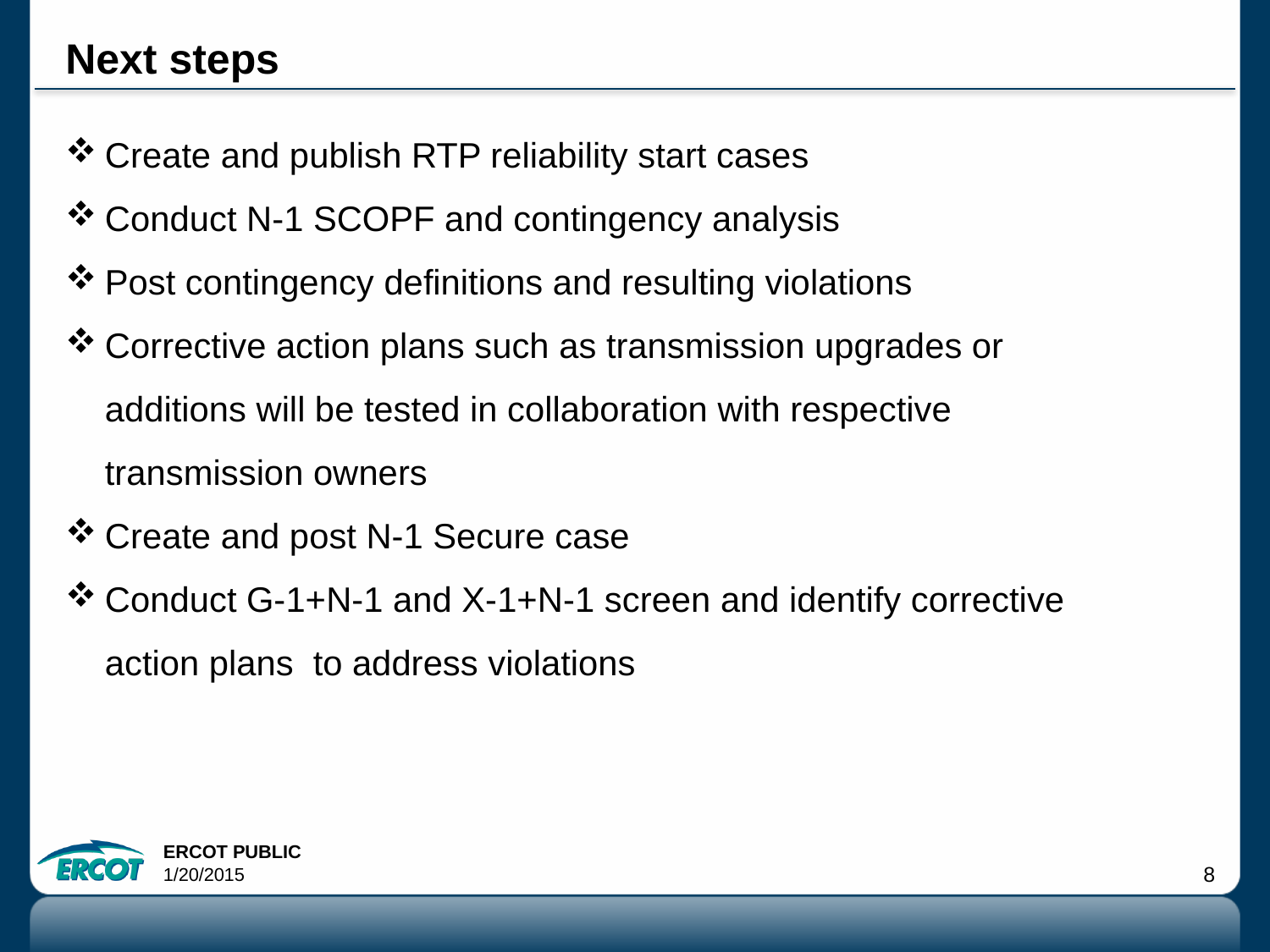

# Next steps
Create and publish RTP reliability start cases
Conduct N-1 SCOPF and contingency analysis
Post contingency definitions and resulting violations
Corrective action plans such as transmission upgrades or additions will be tested in collaboration with respective transmission owners
Create and post N-1 Secure case
Conduct G-1+N-1 and X-1+N-1 screen and identify corrective action plans  to address violations